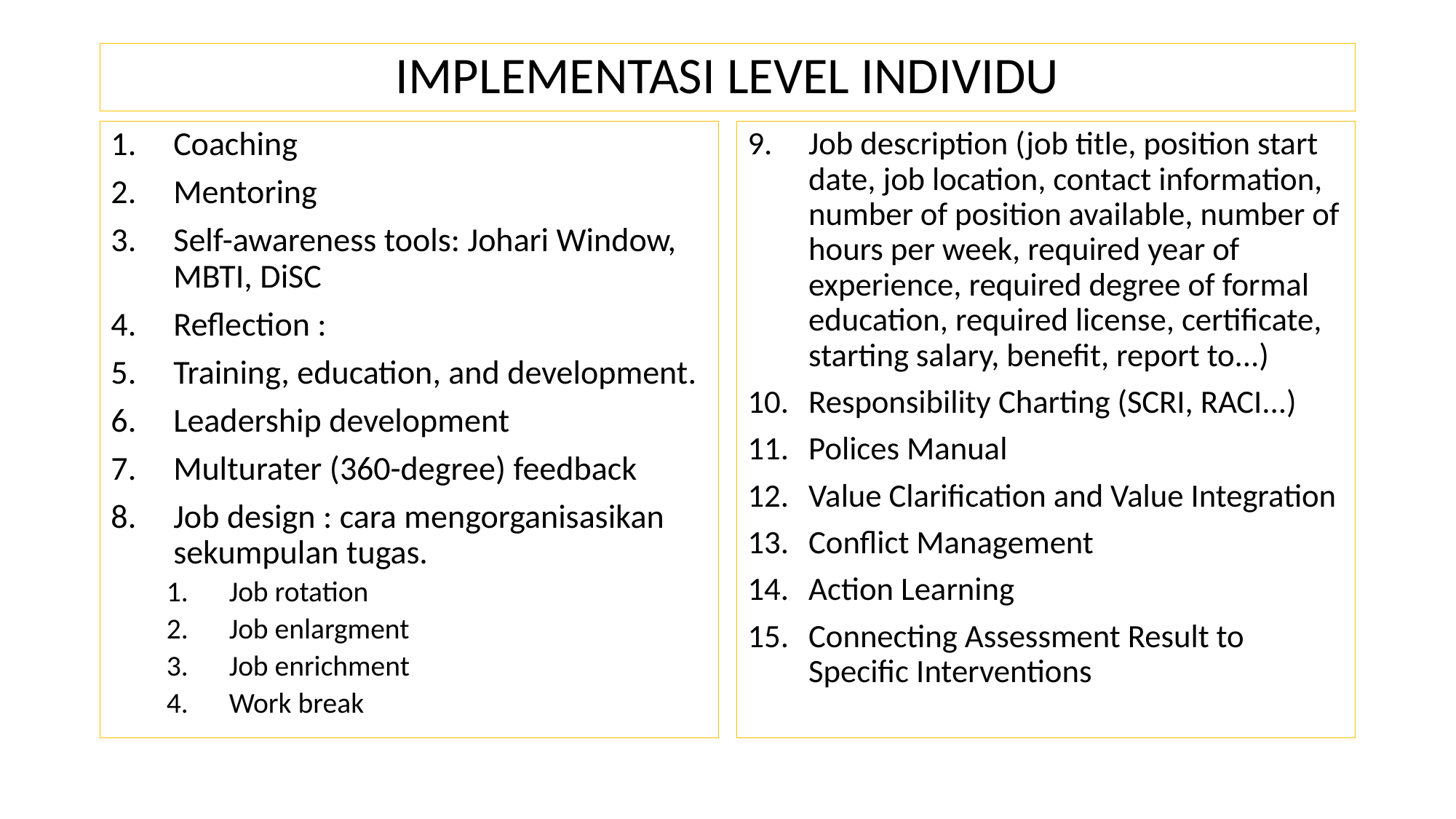

# IMPLEMENTASI LEVEL INDIVIDU
Coaching
Mentoring
Self-awareness tools: Johari Window, MBTI, DiSC
Reflection :
Training, education, and development.
Leadership development
Multurater (360-degree) feedback
Job design : cara mengorganisasikan sekumpulan tugas.
Job rotation
Job enlargment
Job enrichment
Work break
Job description (job title, position start date, job location, contact information, number of position available, number of hours per week, required year of experience, required degree of formal education, required license, certificate, starting salary, benefit, report to...)
Responsibility Charting (SCRI, RACI...)
Polices Manual
Value Clarification and Value Integration
Conflict Management
Action Learning
Connecting Assessment Result to Specific Interventions